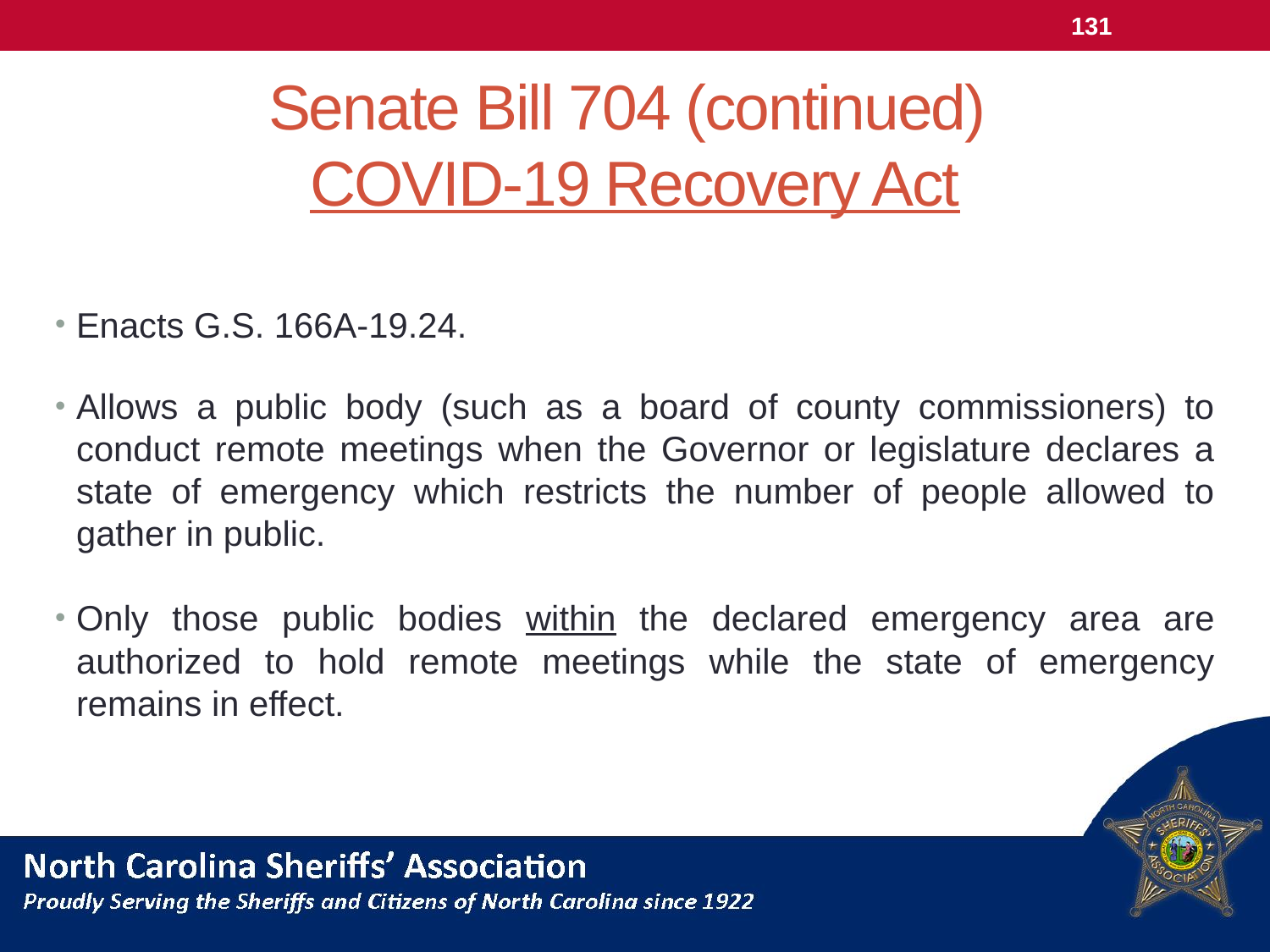

131
# Senate Bill 704 (continued) COVID-19 Recovery Act
Enacts G.S. 166A-19.24.

Allows a public body (such as a board of county commissioners) to conduct remote meetings when the Governor or legislature declares a state of emergency which restricts the number of people allowed to gather in public.

Only those public bodies within the declared emergency area are authorized to hold remote meetings while the state of emergency remains in effect.